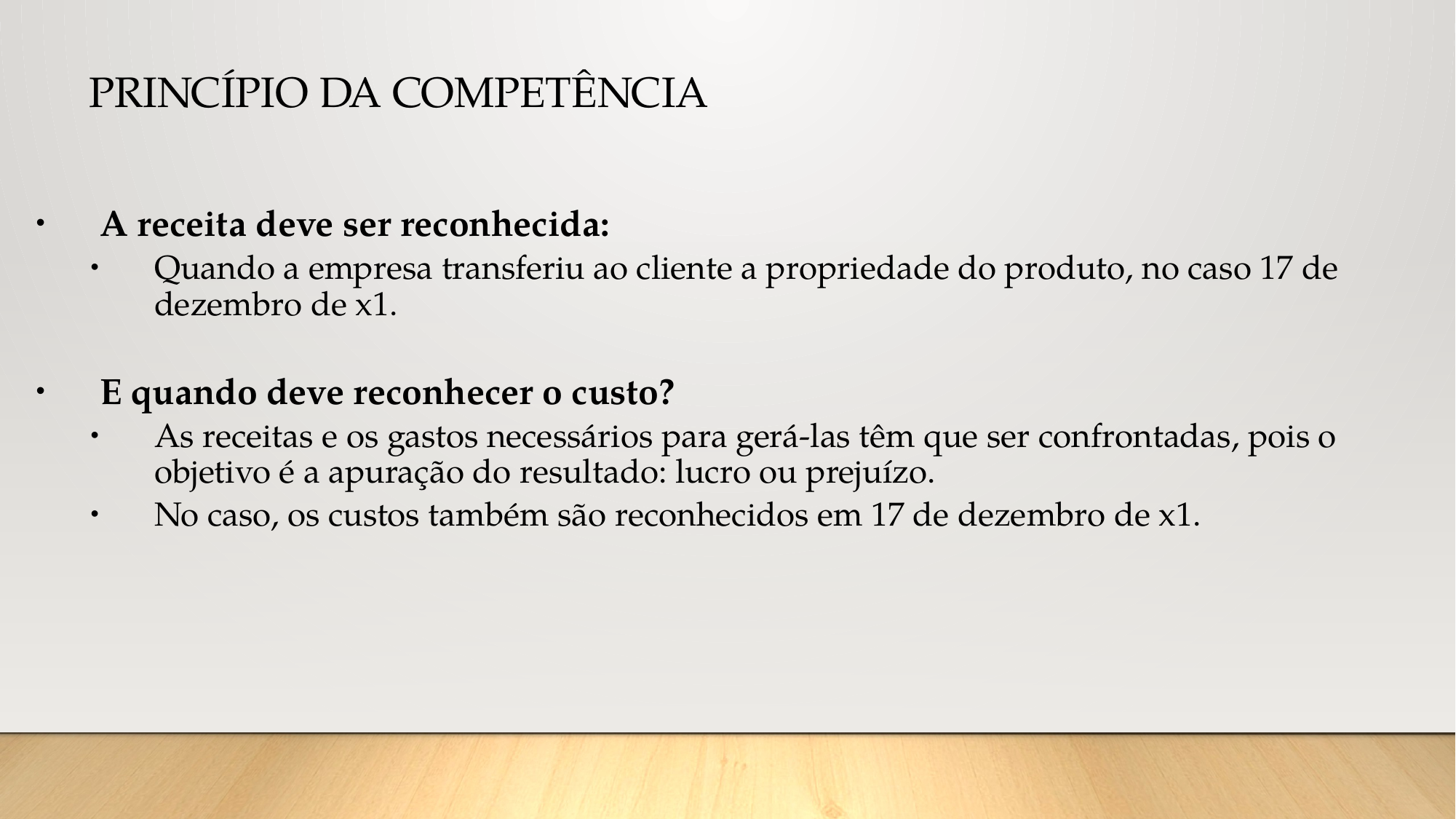

Princípio da Competência
A receita deve ser reconhecida:
Quando a empresa transferiu ao cliente a propriedade do produto, no caso 17 de dezembro de x1.

E quando deve reconhecer o custo?
As receitas e os gastos necessários para gerá-las têm que ser confrontadas, pois o objetivo é a apuração do resultado: lucro ou prejuízo.
No caso, os custos também são reconhecidos em 17 de dezembro de x1.